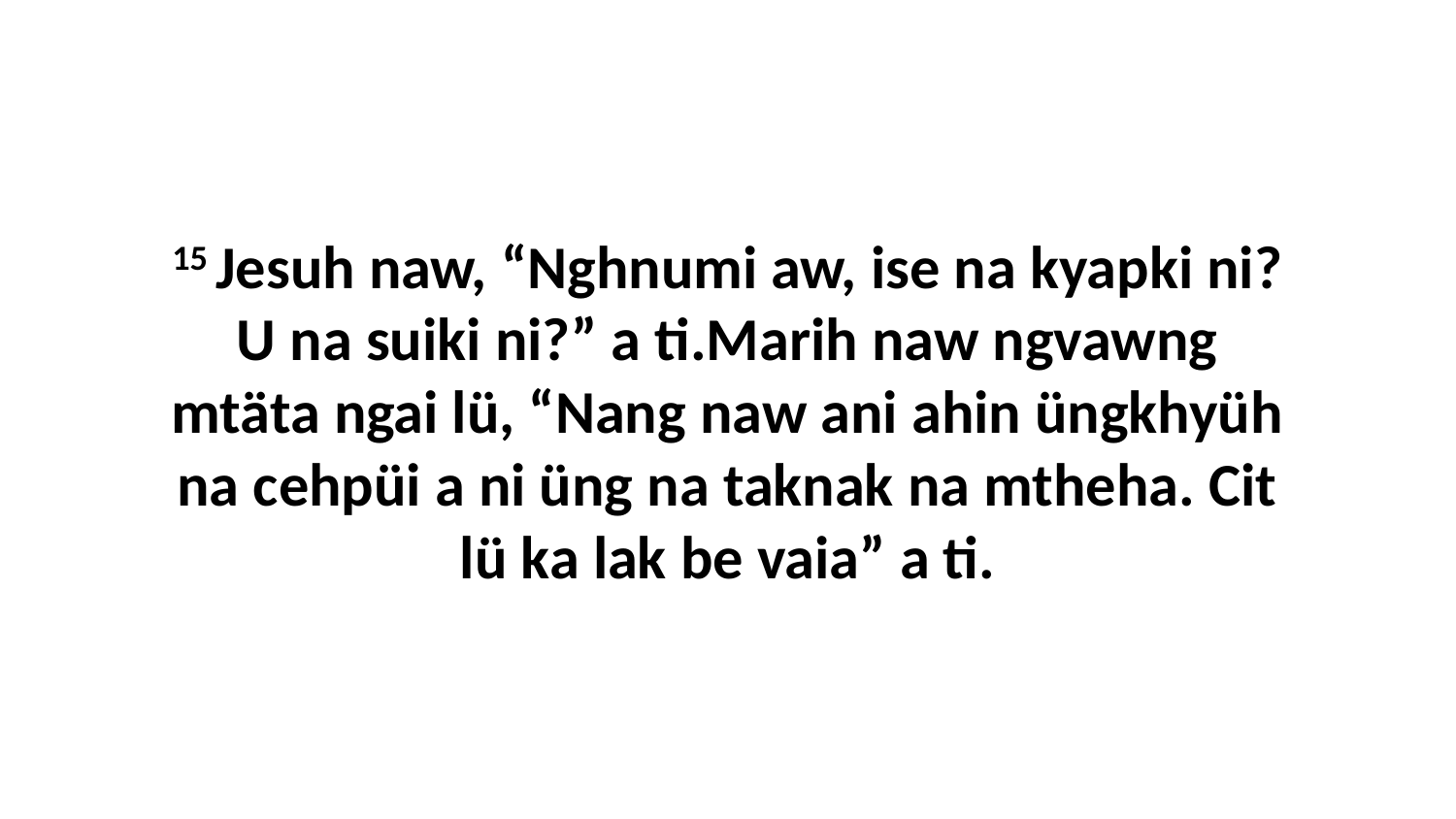

15 Jesuh naw, “Nghnumi aw, ise na kyapki ni? U na suiki ni?” a ti.Marih naw ngvawng mtäta ngai lü, “Nang naw ani ahin üngkhyüh na cehpüi a ni üng na taknak na mtheha. Cit lü ka lak be vaia” a ti.